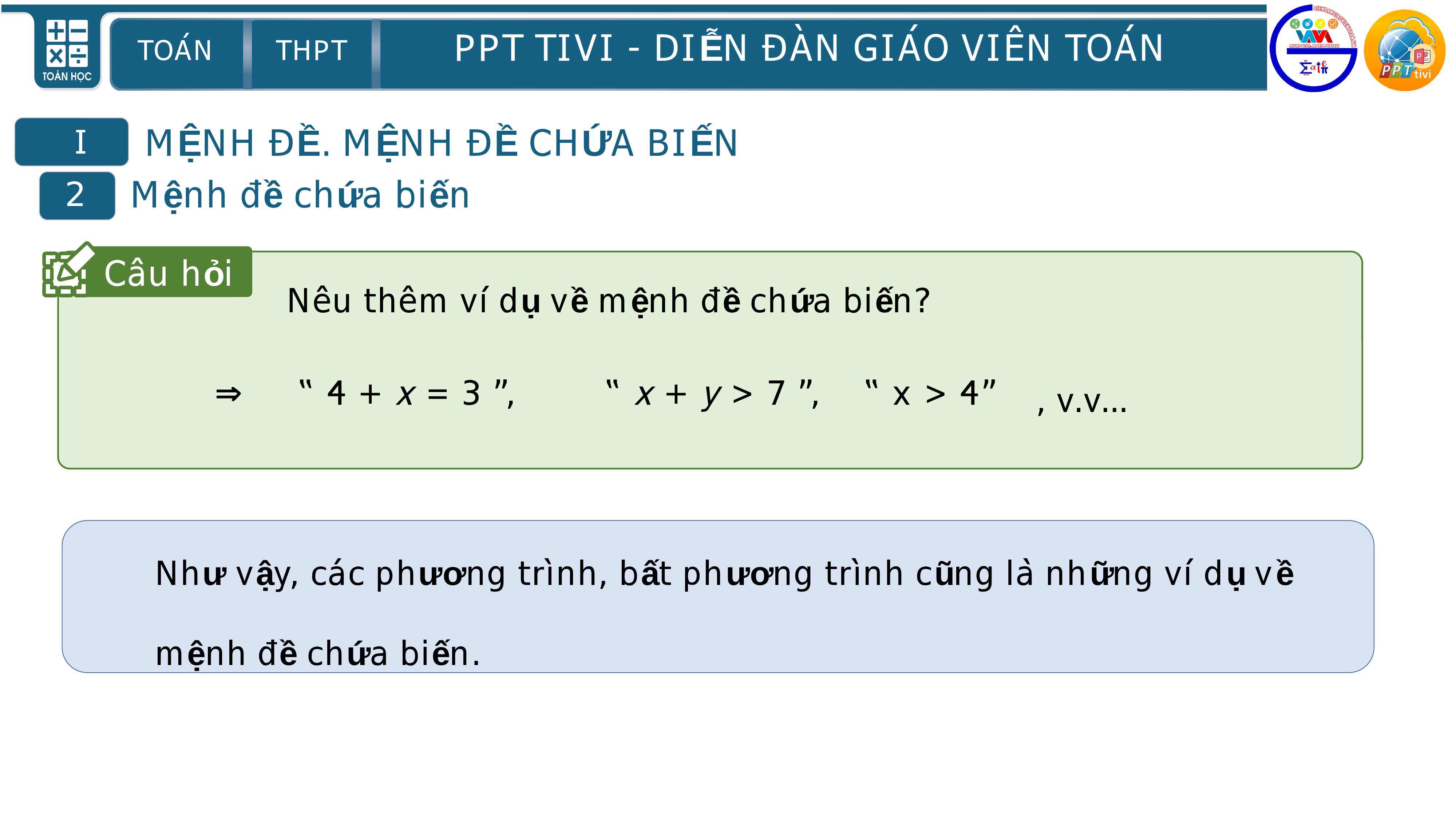

MỆNH ĐỀ. MỆNH ĐỀ CHỨA BIẾN

I
 Mệnh đề chứa biến
2

Câu hỏi

Nêu thêm ví dụ về mệnh đề chứa biến?
⇒
“ x + y > 7 ”,
“ 4 + x = 3 ”,
“ x > 4”
, v.v…
Như vậy, các phương trình, bất phương trình cũng là những ví dụ về  mệnh đề chứa biến.